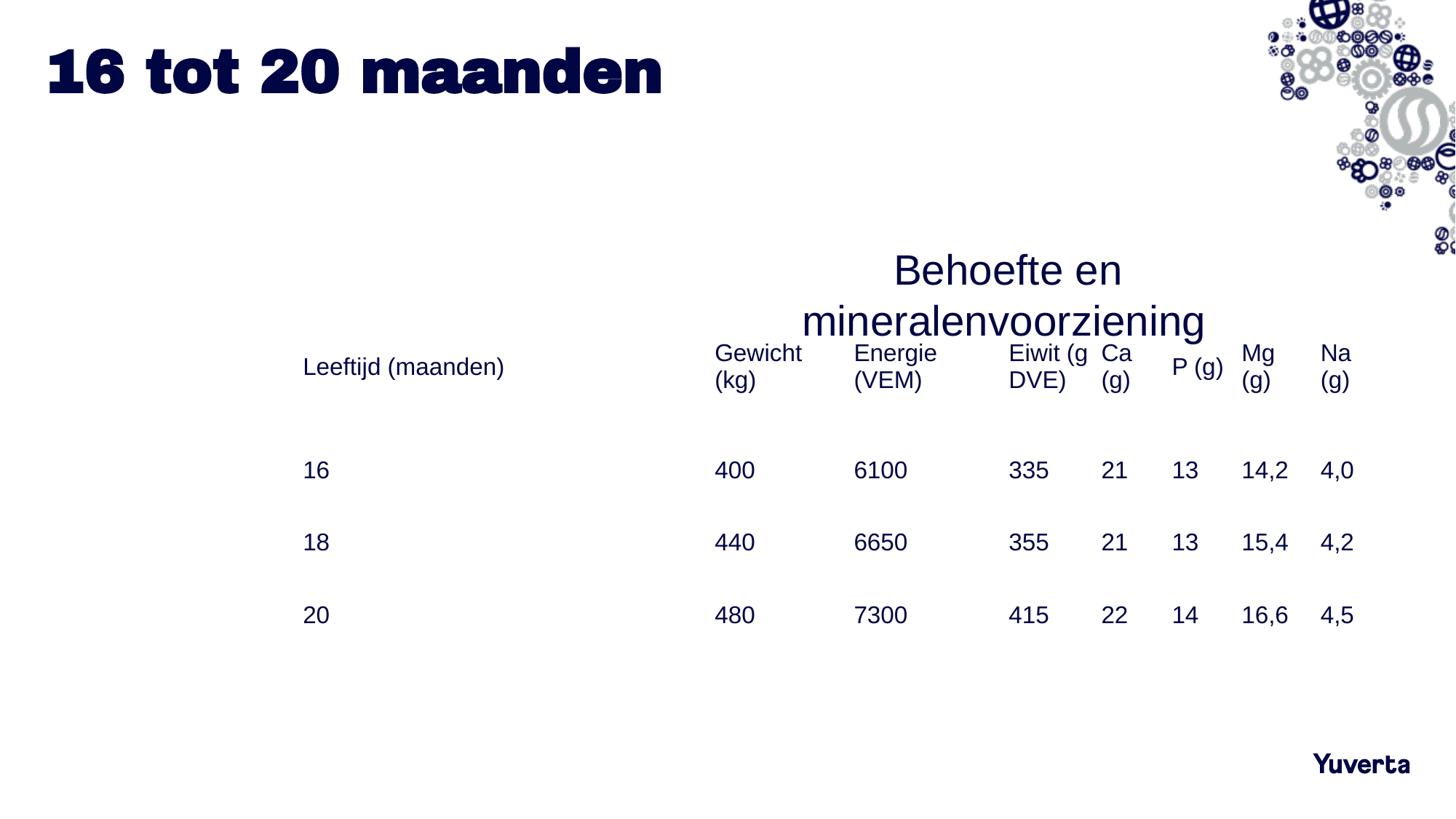

# 16 tot 20 maanden
Behoefte en mineralenvoorziening
| Leeftijd (maanden) | Gewicht (kg) | Energie (VEM) | Eiwit (g DVE) | Ca (g) | P (g) | Mg (g) | Na (g) |
| --- | --- | --- | --- | --- | --- | --- | --- |
| 16 | 400 | 6100 | 335 | 21 | 13 | 14,2 | 4,0 |
| 18 | 440 | 6650 | 355 | 21 | 13 | 15,4 | 4,2 |
| 20 | 480 | 7300 | 415 | 22 | 14 | 16,6 | 4,5 |